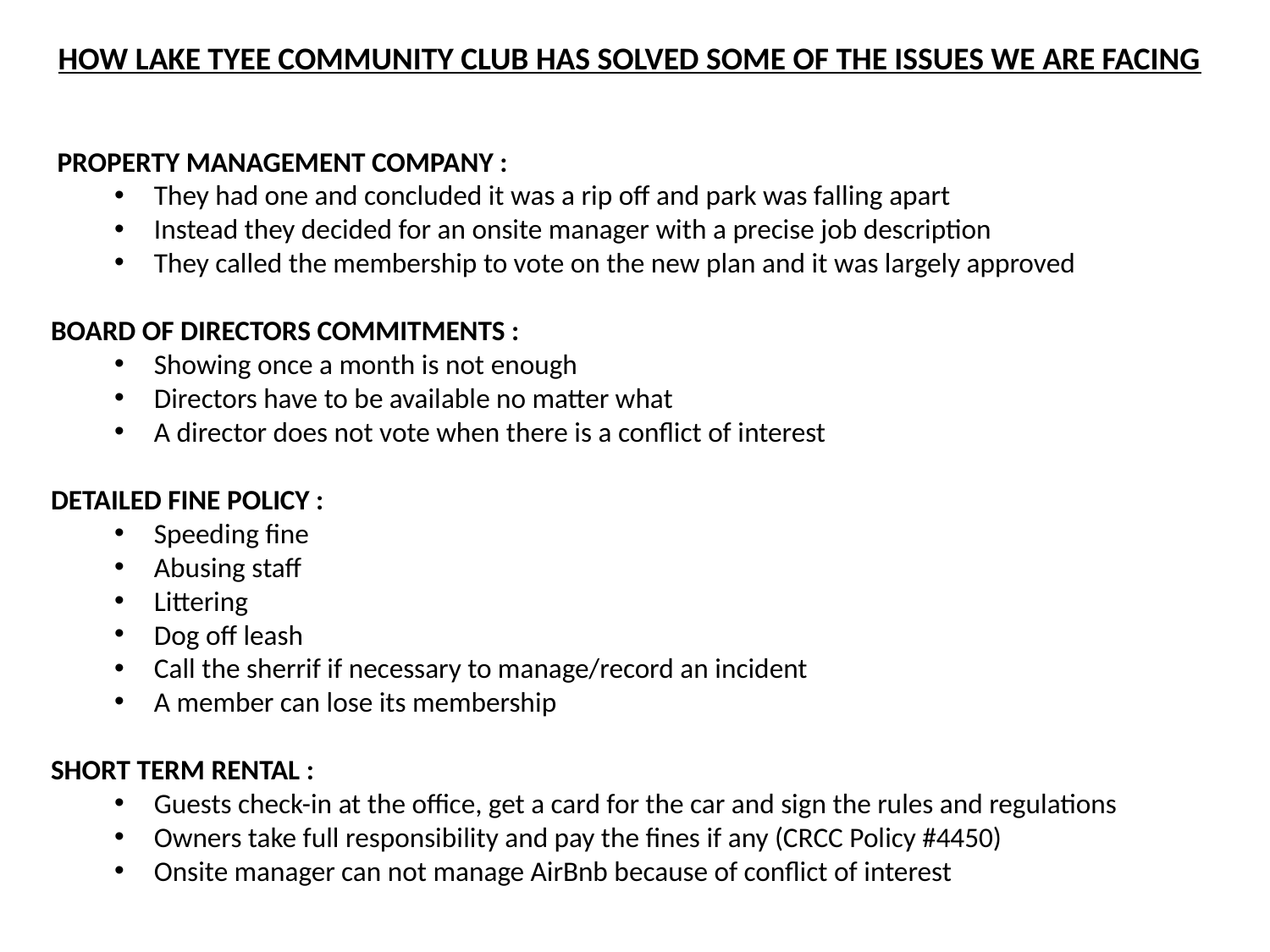

HOW LAKE TYEE COMMUNITY CLUB HAS SOLVED SOME OF THE ISSUES WE ARE FACING

 PROPERTY MANAGEMENT COMPANY :
They had one and concluded it was a rip off and park was falling apart
Instead they decided for an onsite manager with a precise job description
They called the membership to vote on the new plan and it was largely approved

BOARD OF DIRECTORS COMMITMENTS :
Showing once a month is not enough
Directors have to be available no matter what
A director does not vote when there is a conflict of interest

DETAILED FINE POLICY :
Speeding fine
Abusing staff
Littering
Dog off leash
Call the sherrif if necessary to manage/record an incident
A member can lose its membership

SHORT TERM RENTAL :
Guests check-in at the office, get a card for the car and sign the rules and regulations
Owners take full responsibility and pay the fines if any (CRCC Policy #4450)
Onsite manager can not manage AirBnb because of conflict of interest